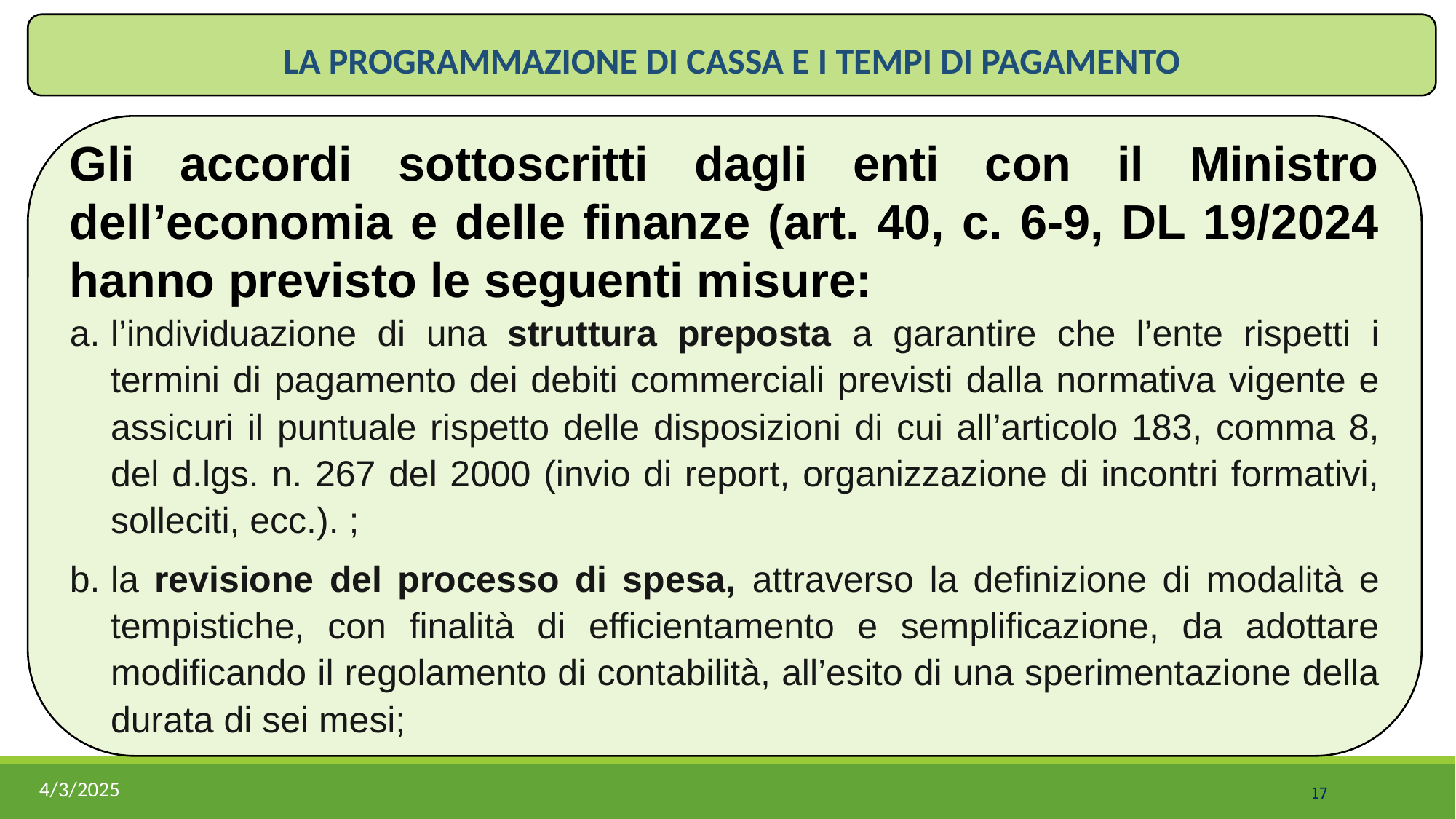

LA PROGRAMMAZIONE DI CASSA E I TEMPI DI PAGAMENTO
Gli accordi sottoscritti dagli enti con il Ministro dell’economia e delle finanze (art. 40, c. 6-9, DL 19/2024 hanno previsto le seguenti misure:
l’individuazione di una struttura preposta a garantire che l’ente rispetti i termini di pagamento dei debiti commerciali previsti dalla normativa vigente e assicuri il puntuale rispetto delle disposizioni di cui all’articolo 183, comma 8, del d.lgs. n. 267 del 2000 (invio di report, organizzazione di incontri formativi, solleciti, ecc.). ;
la revisione del processo di spesa, attraverso la definizione di modalità e tempistiche, con finalità di efficientamento e semplificazione, da adottare modificando il regolamento di contabilità, all’esito di una sperimentazione della durata di sei mesi;
4/3/2025
17